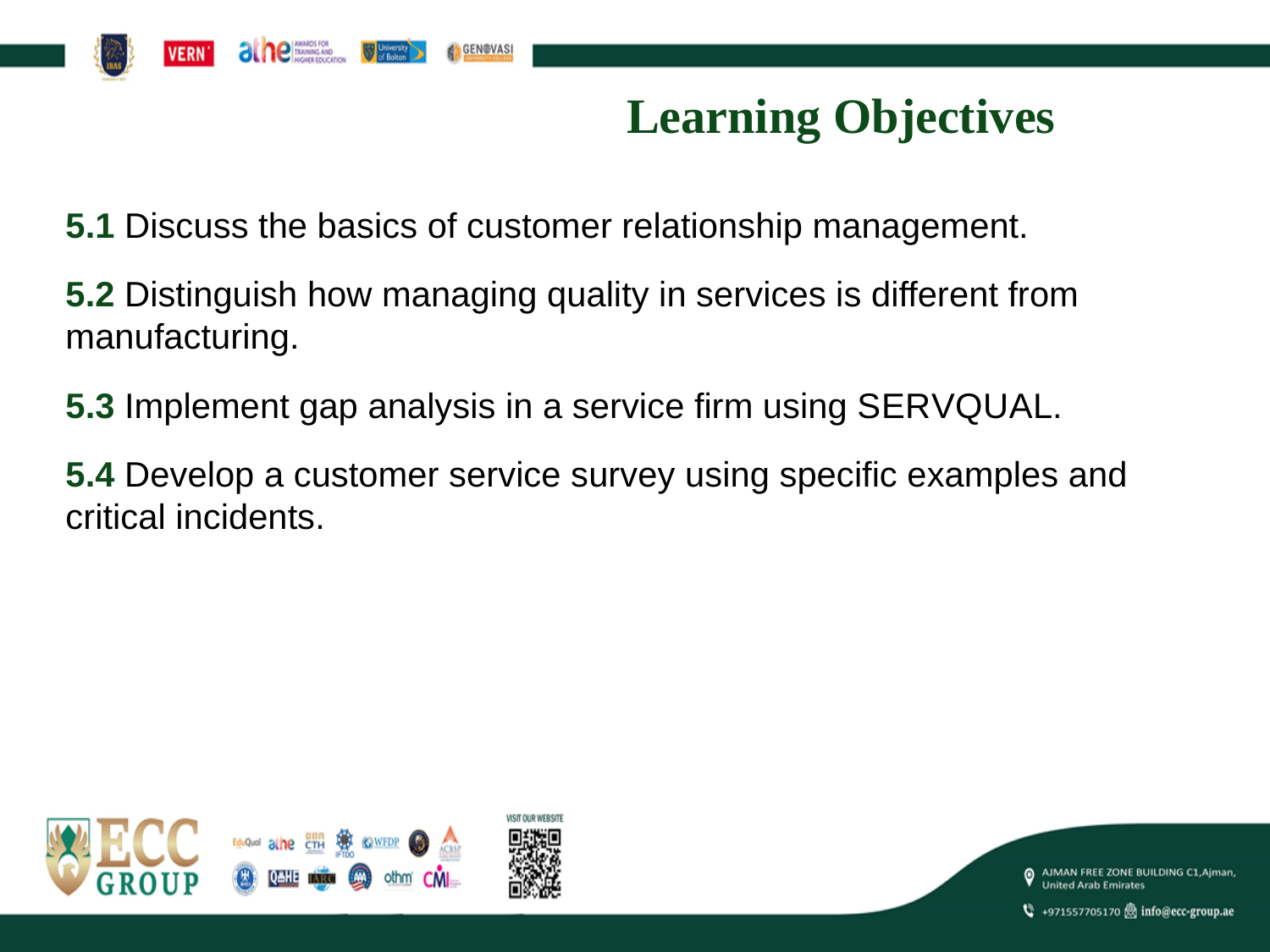

# Learning Objectives
5.1 Discuss the basics of customer relationship management.
5.2 Distinguish how managing quality in services is different from manufacturing.
5.3 Implement gap analysis in a service firm using S E R V Q U A L.
5.4 Develop a customer service survey using specific examples and critical incidents.